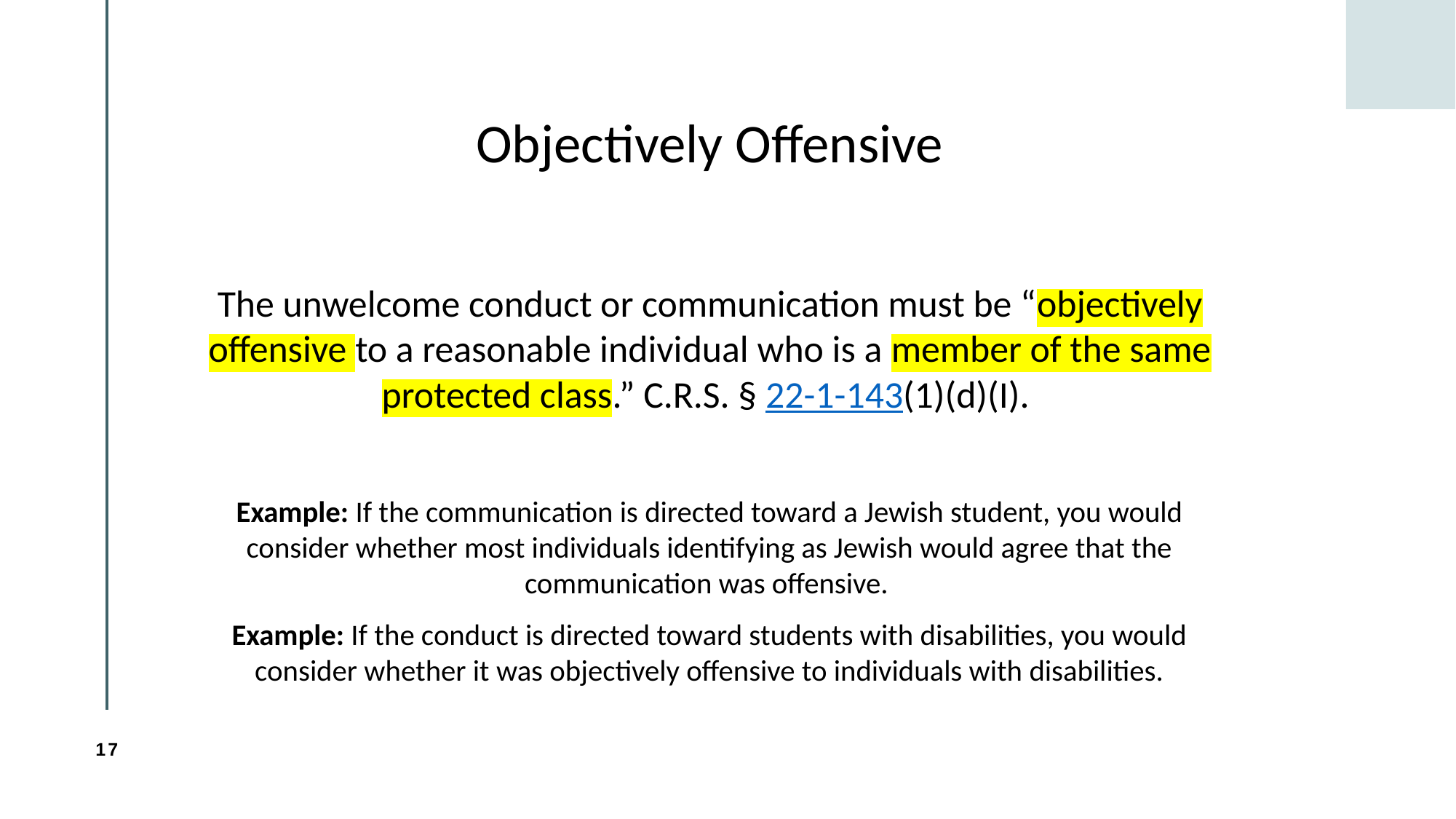

# Objectively Offensive
The unwelcome conduct or communication must be “objectively offensive to a reasonable individual who is a member of the same protected class.” C.R.S. § 22-1-143(1)(d)(I).

Example: If the communication is directed toward a Jewish student, you would consider whether most individuals identifying as Jewish would agree that the communication was offensive.
Example: If the conduct is directed toward students with disabilities, you would consider whether it was objectively offensive to individuals with disabilities.

17